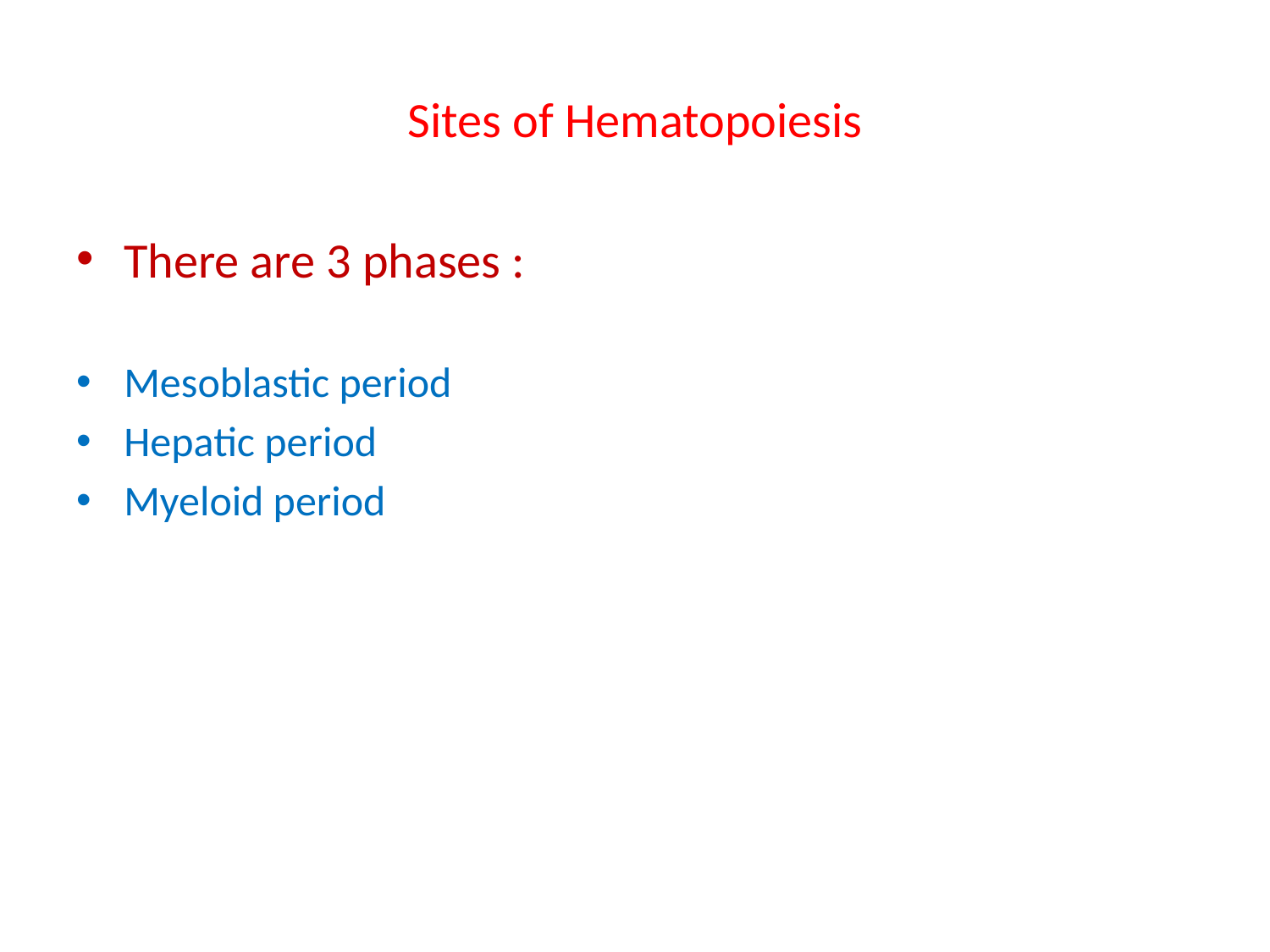

# Sites of Hematopoiesis
There are 3 phases :

Mesoblastic period
Hepatic period
Myeloid period